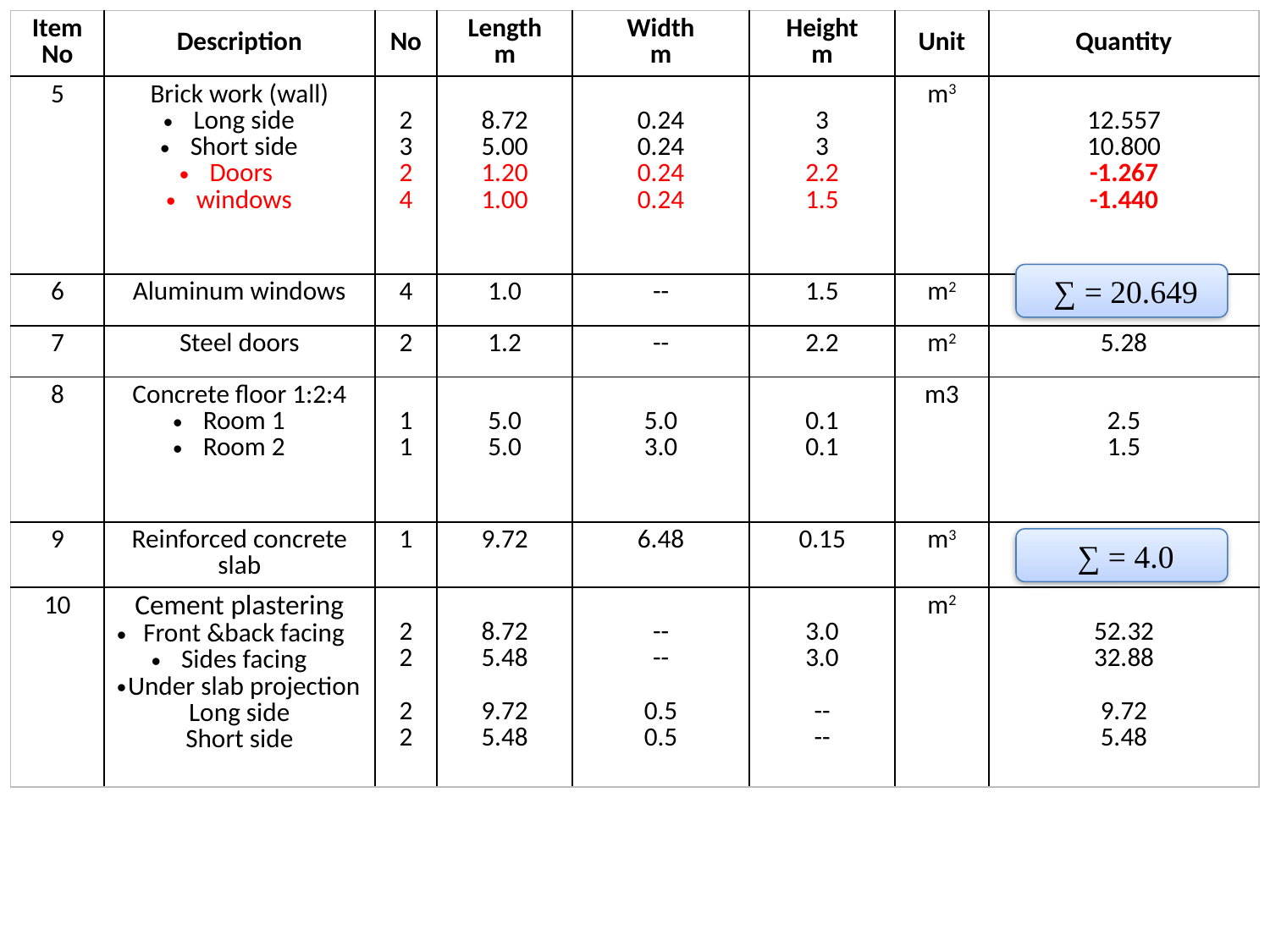

| Item No | Description | No | Length m | Width m | Height m | Unit | Quantity |
| --- | --- | --- | --- | --- | --- | --- | --- |
| 5 | Brick work (wall) Long side Short side Doors windows | 2 3 2 4 | 8.72 5.00 1.20 1.00 | 0.24 0.24 0.24 0.24 | 3 3 2.2 1.5 | m3 | 12.557 10.800 -1.267 -1.440 |
| 6 | Aluminum windows | 4 | 1.0 | -- | 1.5 | m2 | 6.0 |
| 7 | Steel doors | 2 | 1.2 | -- | 2.2 | m2 | 5.28 |
| 8 | Concrete floor 1:2:4 Room 1 Room 2 | 1 1 | 5.0 5.0 | 5.0 3.0 | 0.1 0.1 | m3 | 2.5 1.5 |
| 9 | Reinforced concrete slab | 1 | 9.72 | 6.48 | 0.15 | m3 | 9.448 |
| 10 | Cement plastering Front &back facing Sides facing Under slab projection Long side Short side | 2 2 2 2 | 8.72 5.48 9.72 5.48 | -- -- 0.5 0.5 | 3.0 3.0 -- -- | m2 | 52.32 32.88 9.72 5.48 |
 ∑ = 20.649
 ∑ = 4.0